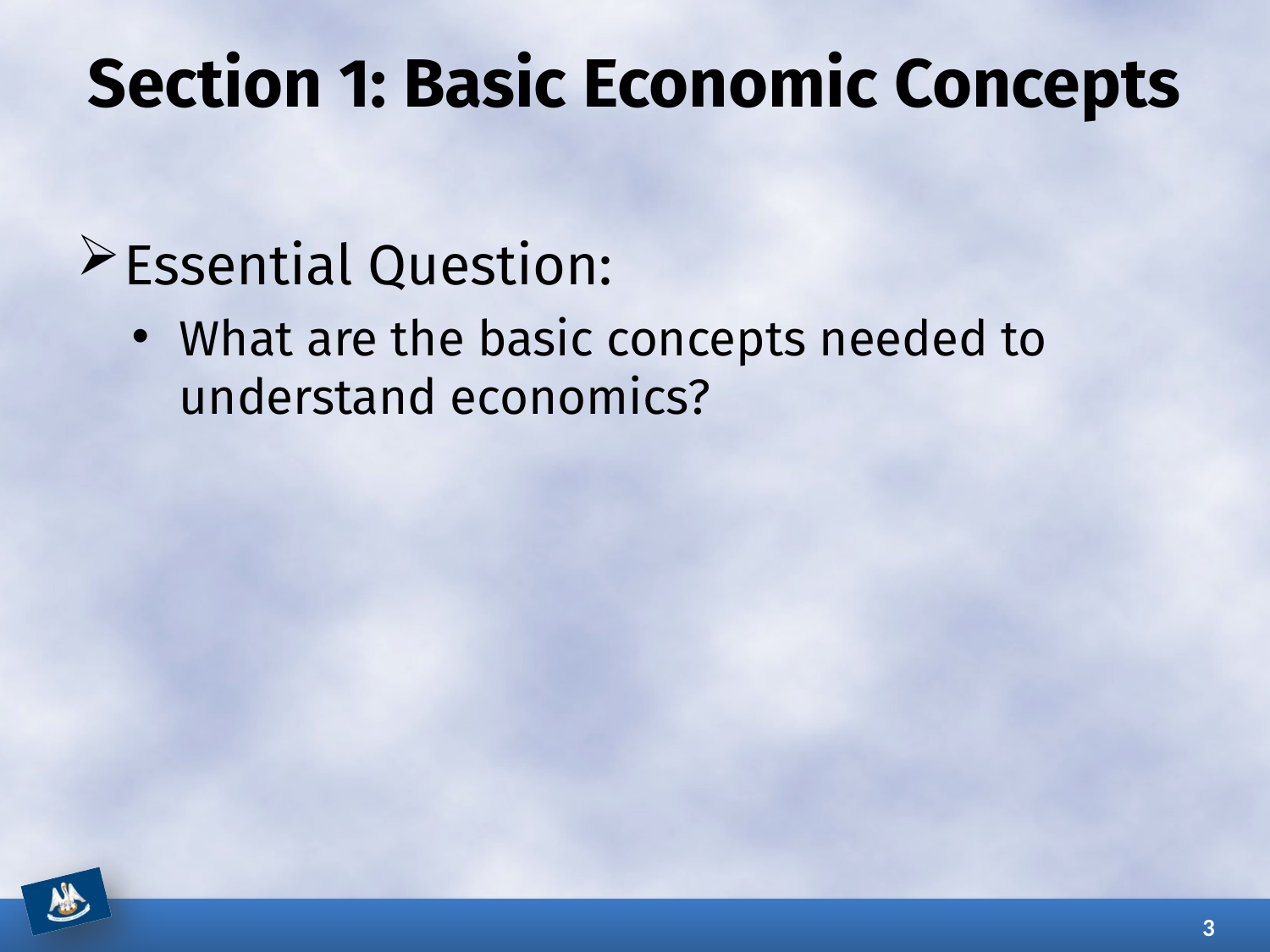

# Section 1: Basic Economic Concepts
Essential Question:
What are the basic concepts needed to understand economics?

3